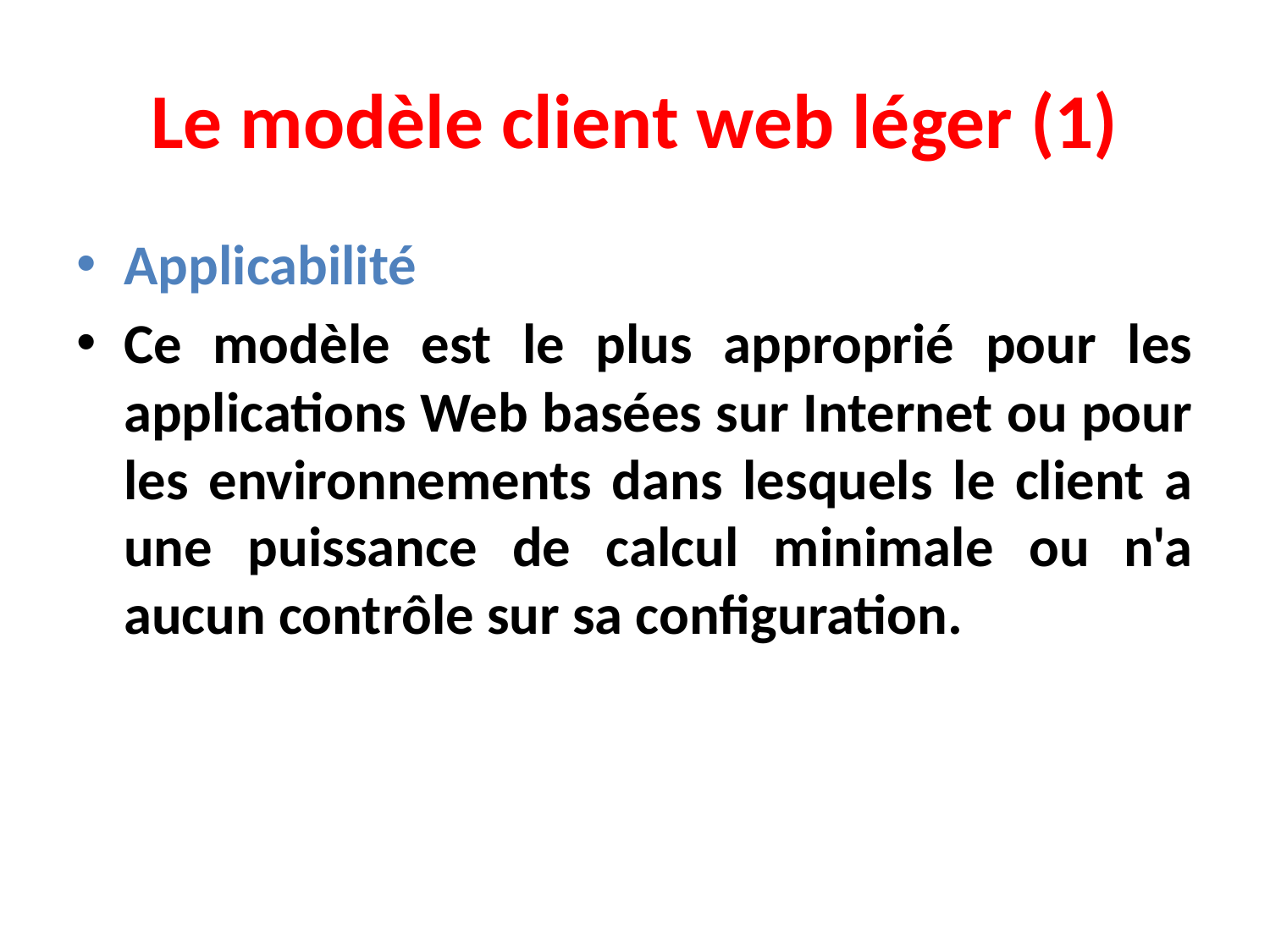

# Le modèle client web léger (1)
Applicabilité
Ce modèle est le plus approprié pour les applications Web basées sur Internet ou pour les environnements dans lesquels le client a une puissance de calcul minimale ou n'a aucun contrôle sur sa configuration.